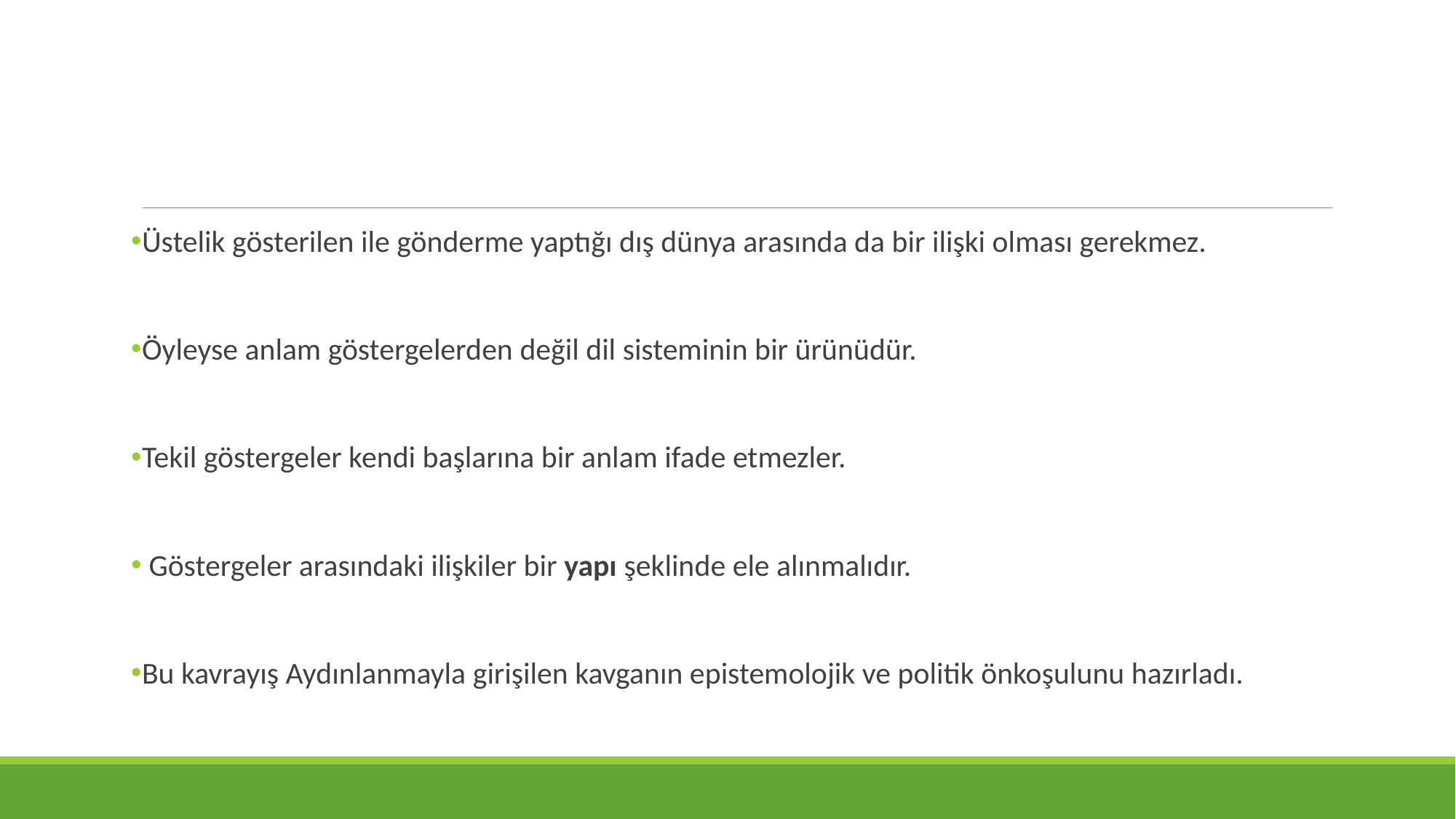

Üstelik gösterilen ile gönderme yaptığı dış dünya arasında da bir ilişki olması gerekmez.

Öyleyse anlam göstergelerden değil dil sisteminin bir ürünüdür.

Tekil göstergeler kendi başlarına bir anlam ifade etmezler.

 Göstergeler arasındaki ilişkiler bir yapı şeklinde ele alınmalıdır.

Bu kavrayış Aydınlanmayla girişilen kavganın epistemolojik ve politik önkoşulunu hazırladı.